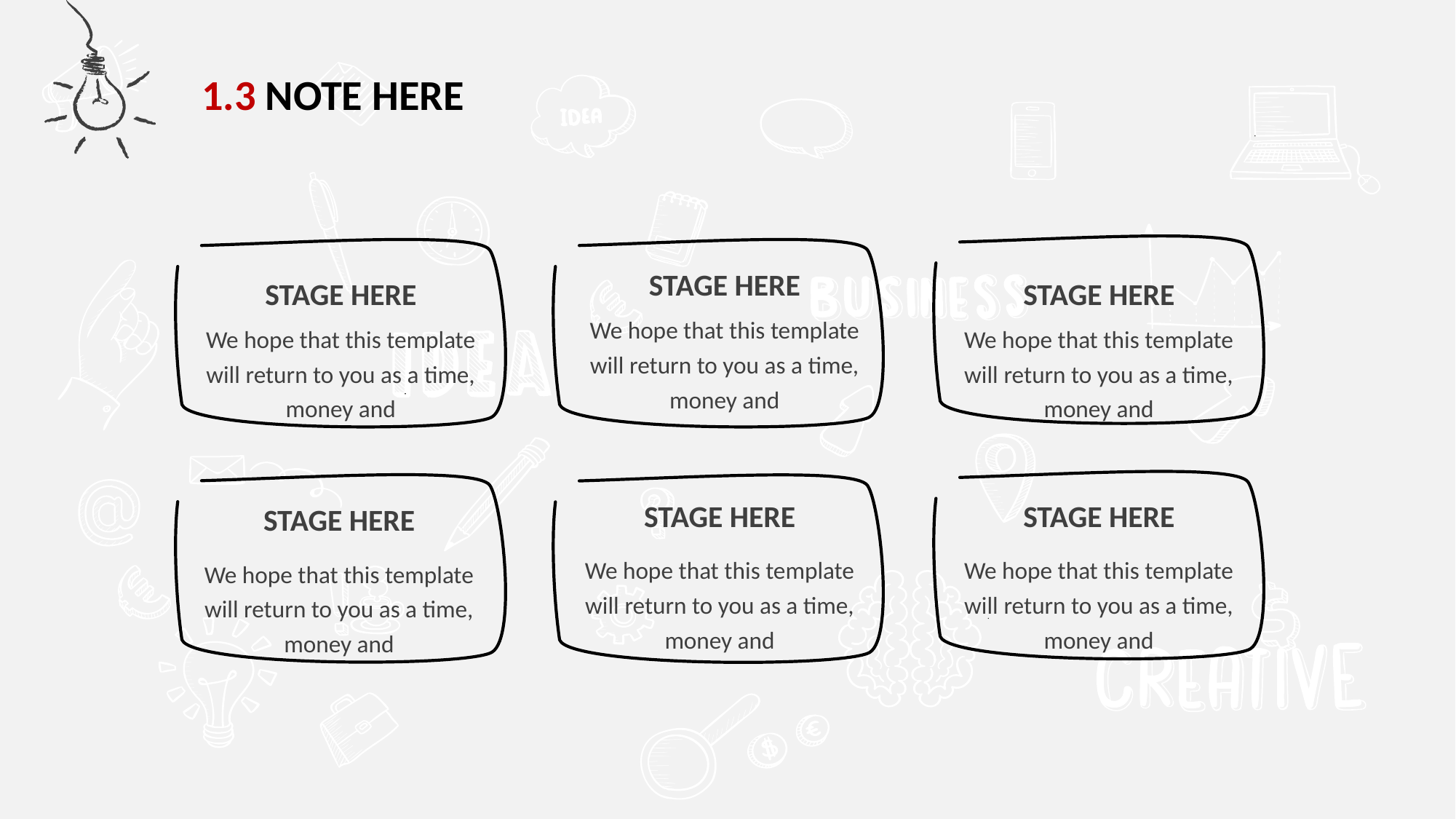

1.3 NOTE HERE

STAGE HERE
We hope that this template will return to you as a time, money and

STAGE HERE
We hope that this template will return to you as a time, money and

STAGE HERE
We hope that this template will return to you as a time, money and

STAGE HERE
We hope that this template will return to you as a time, money and

STAGE HERE
We hope that this template will return to you as a time, money and

STAGE HERE
We hope that this template will return to you as a time, money and